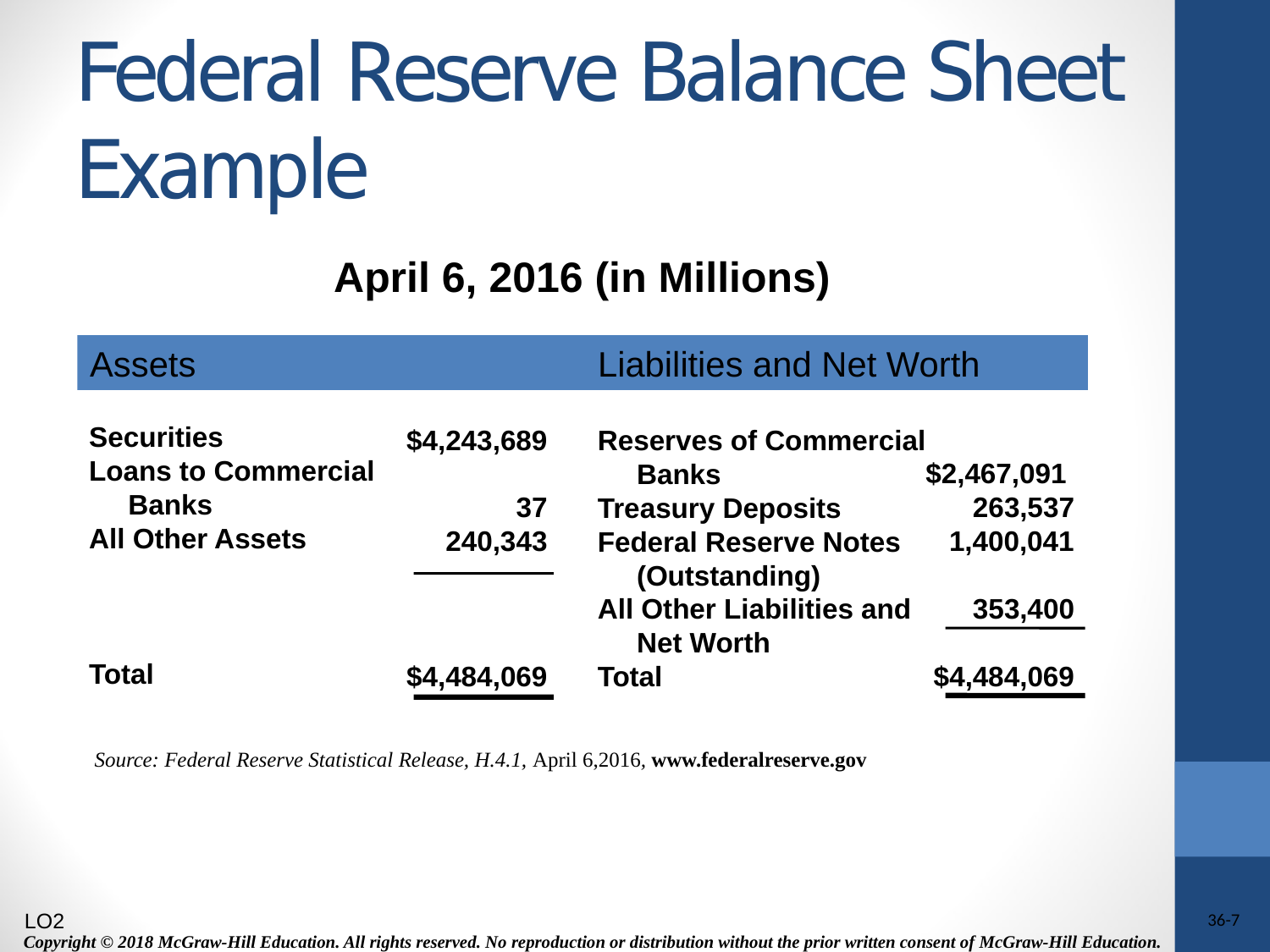

# Federal Reserve Balance Sheet Example
April 6, 2016 (in Millions)
Assets 				Liabilities and Net Worth
Securities
Loans to Commercial
     Banks
All Other Assets

Total
$4,243,689

37
240,343

$4,484,069

$2,467,091
263,537
1,400,041

353,400

$4,484,069
Reserves of Commercial
     Banks
Treasury Deposits
Federal Reserve Notes
     (Outstanding)
All Other Liabilities and
     Net Worth
Total

Source: Federal Reserve Statistical Release, H.4.1, April 6,2016, www.federalreserve.gov
LO2